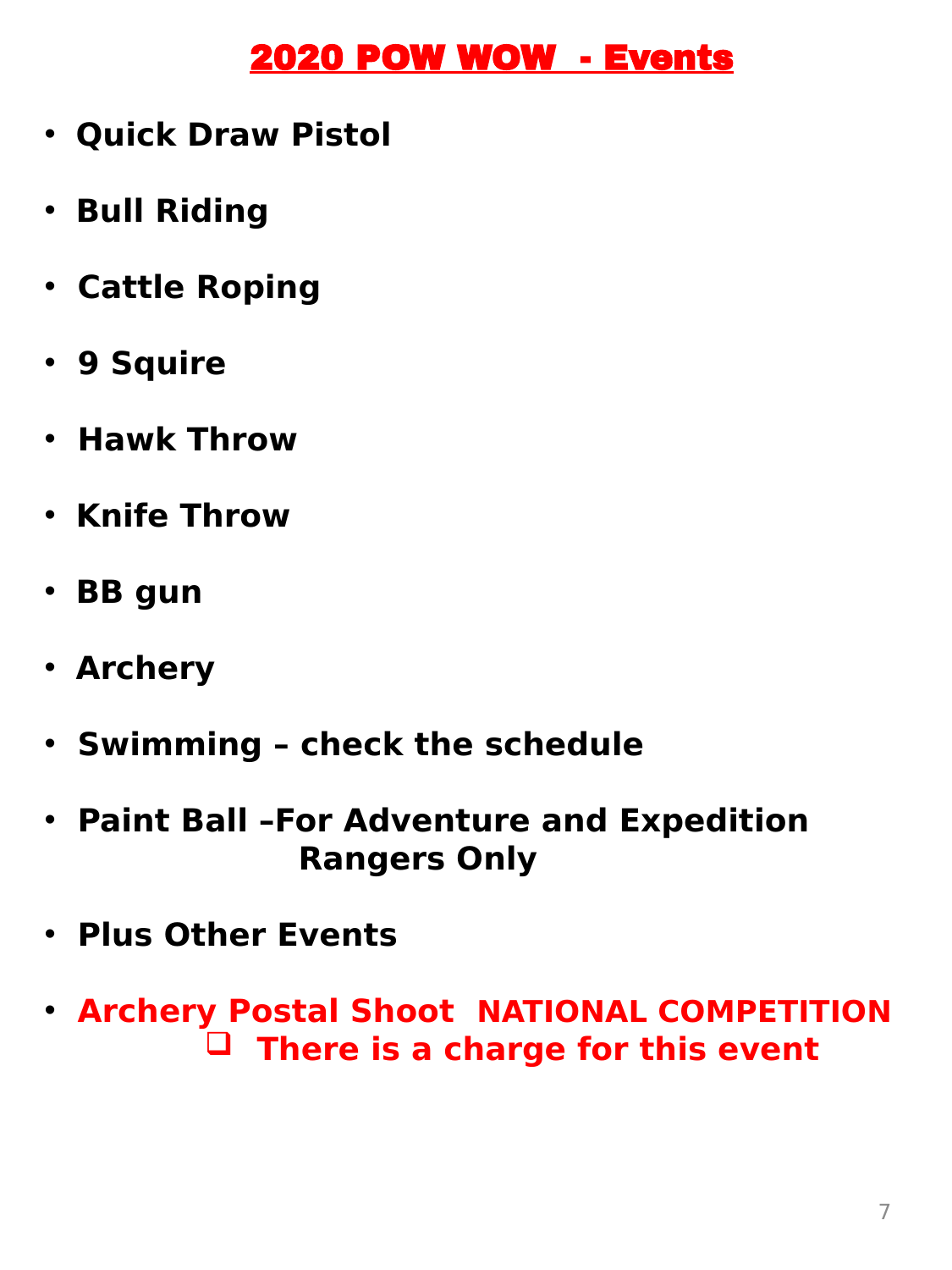

2020 POW WOW  - Events

  Quick Draw Pistol

  Bull Riding

  Cattle Roping

  9 Squire

  Hawk Throw

  Knife Throw

  BB gun

  Archery

  Swimming – check the schedule

  Paint Ball –For Adventure and Expedition 			Rangers Only

  Plus Other Events

  Archery Postal Shoot  NATIONAL COMPETITION
  There is a charge for this event

7